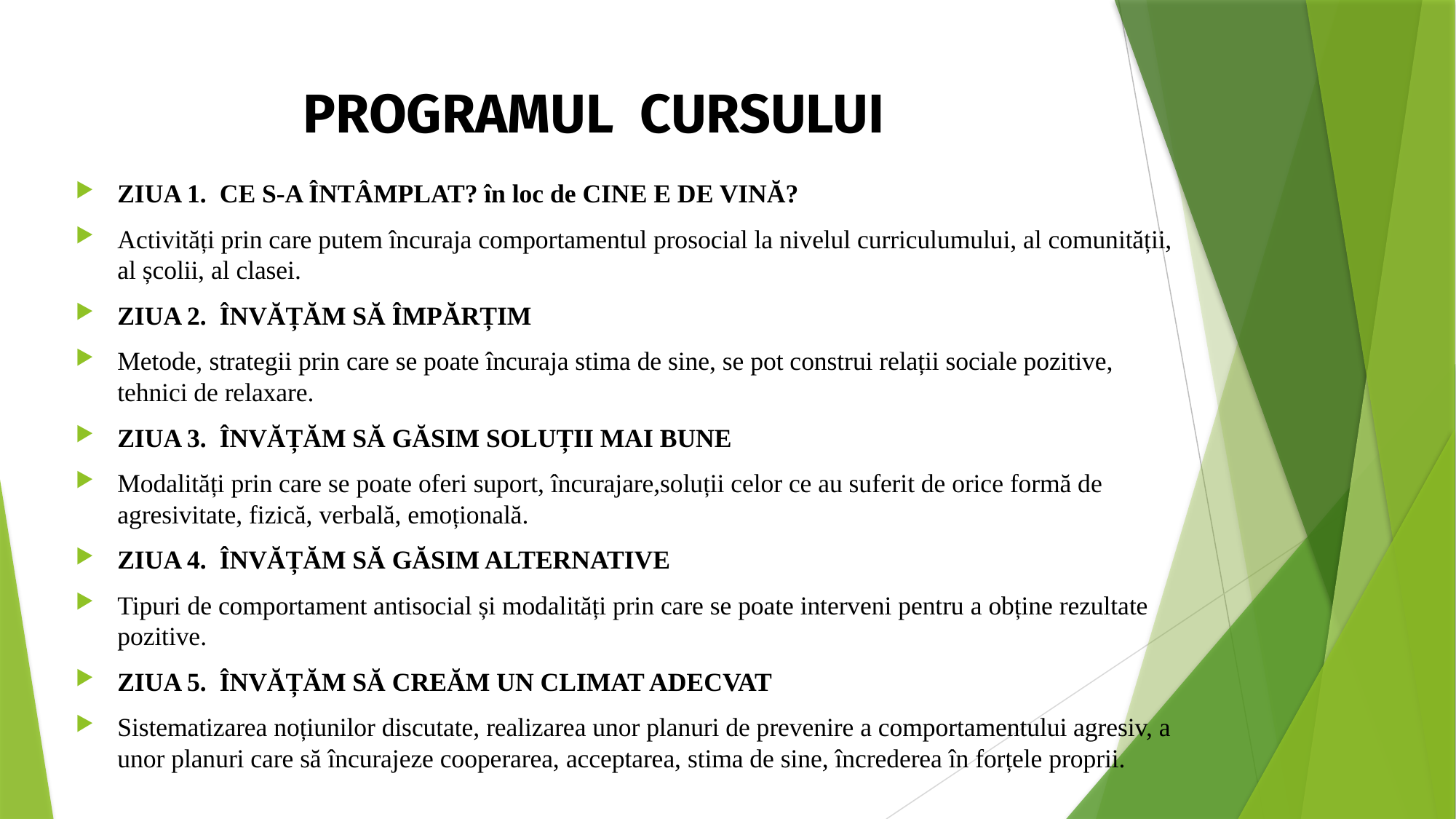

# PROGRAMUL  CURSULUI
ZIUA 1.  CE S-A ÎNTÂMPLAT? în loc de CINE E DE VINĂ?
Activități prin care putem încuraja comportamentul prosocial la nivelul curriculumului, al comunității, al școlii, al clasei.
ZIUA 2.  ÎNVĂȚĂM SĂ ÎMPĂRȚIM
Metode, strategii prin care se poate încuraja stima de sine, se pot construi relații sociale pozitive, tehnici de relaxare.
ZIUA 3.  ÎNVĂȚĂM SĂ GĂSIM SOLUȚII MAI BUNE
Modalități prin care se poate oferi suport, încurajare,soluții celor ce au suferit de orice formă de agresivitate, fizică, verbală, emoțională.
ZIUA 4.  ÎNVĂȚĂM SĂ GĂSIM ALTERNATIVE
Tipuri de comportament antisocial și modalități prin care se poate interveni pentru a obține rezultate pozitive.
ZIUA 5.  ÎNVĂȚĂM SĂ CREĂM UN CLIMAT ADECVAT
Sistematizarea noțiunilor discutate, realizarea unor planuri de prevenire a comportamentului agresiv, a unor planuri care să încurajeze cooperarea, acceptarea, stima de sine, încrederea în forțele proprii.